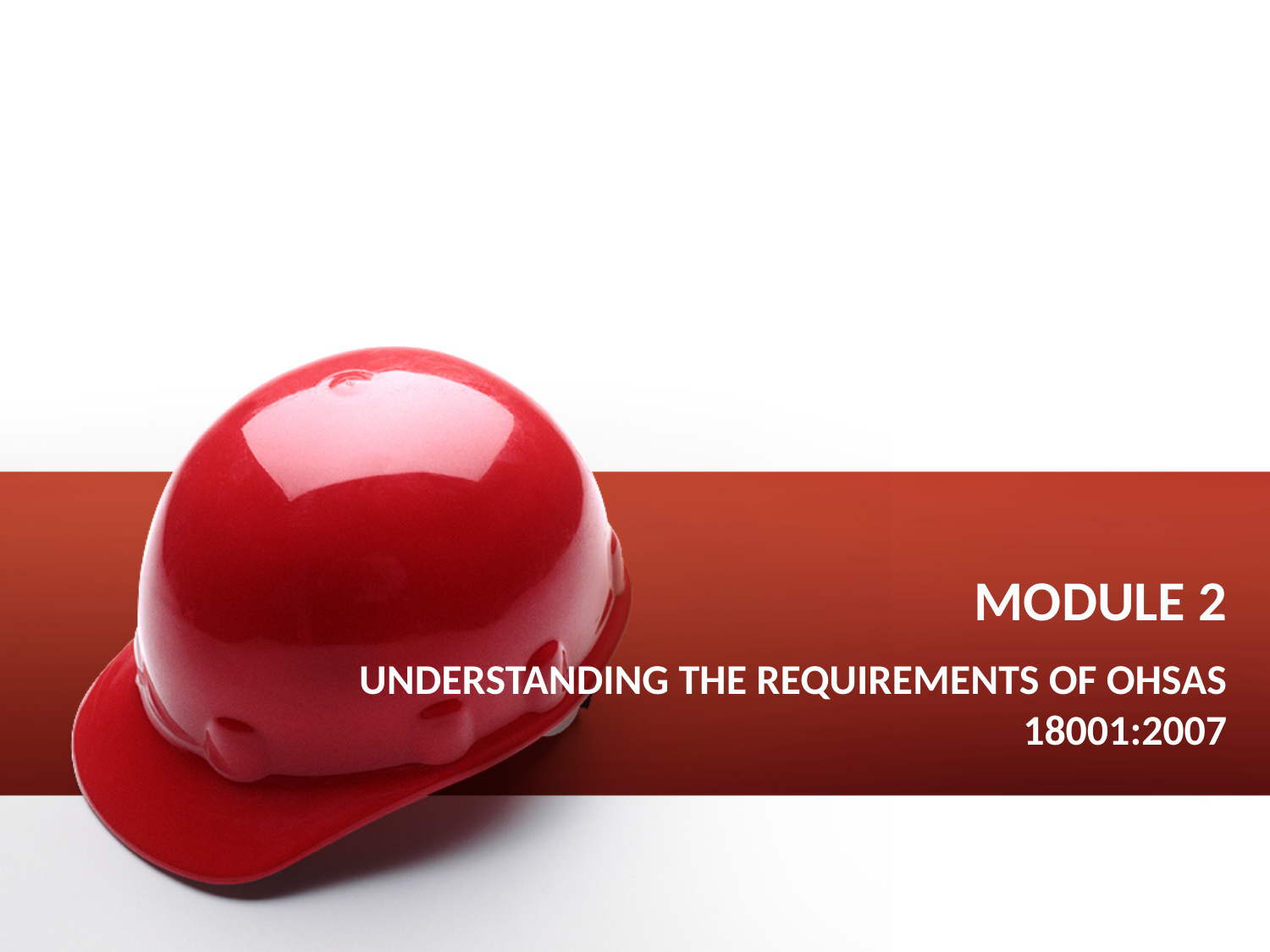

# MODULE 2
UNDERSTANDING THE REQUIREMENTS OF OHSAS 18001:2007